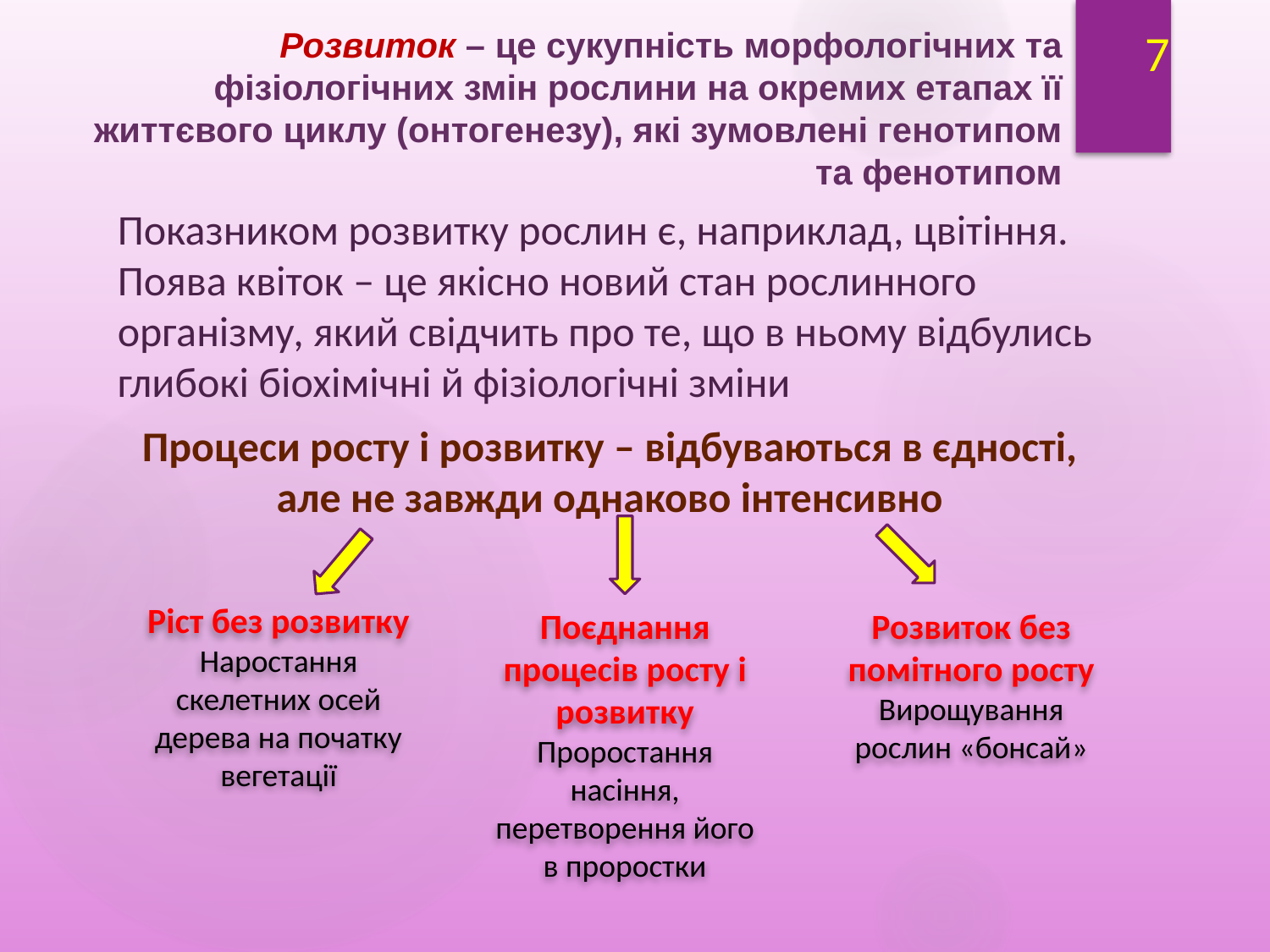

7
Розвиток – це сукупність морфологічних та фізіологічних змін рослини на окремих етапах її життєвого циклу (онтогенезу), які зумовлені генотипом та фенотипом
Показником розвитку рослин є, наприклад, цвітіння. Поява квіток – це якісно новий стан рослинного організму, який свідчить про те, що в ньому відбулись глибокі біохімічні й фізіологічні зміни
Процеси росту і розвитку – відбуваються в єдності, але не завжди однаково інтенсивно

Ріст без розвитку
Наростання скелетних осей дерева на початку вегетації
Поєднання процесів росту і розвитку
Проростання насіння, перетворення його в проростки
Розвиток без помітного росту
Вирощування рослин «бонсай»